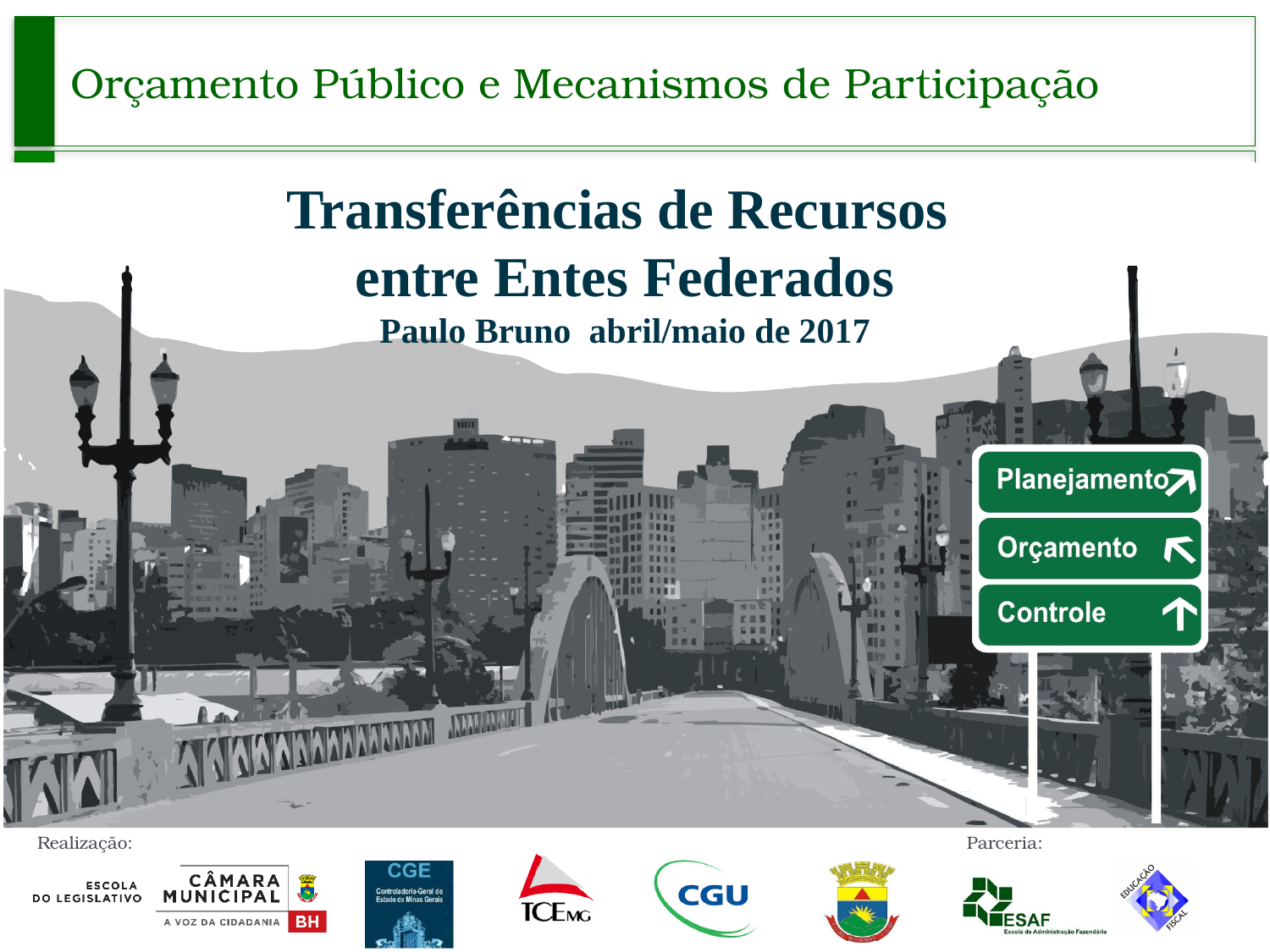

# Orçamento Público e Mecanismos de Participação

Transferências de Recursos
entre Entes Federados
Paulo Bruno  abril/maio de 2017